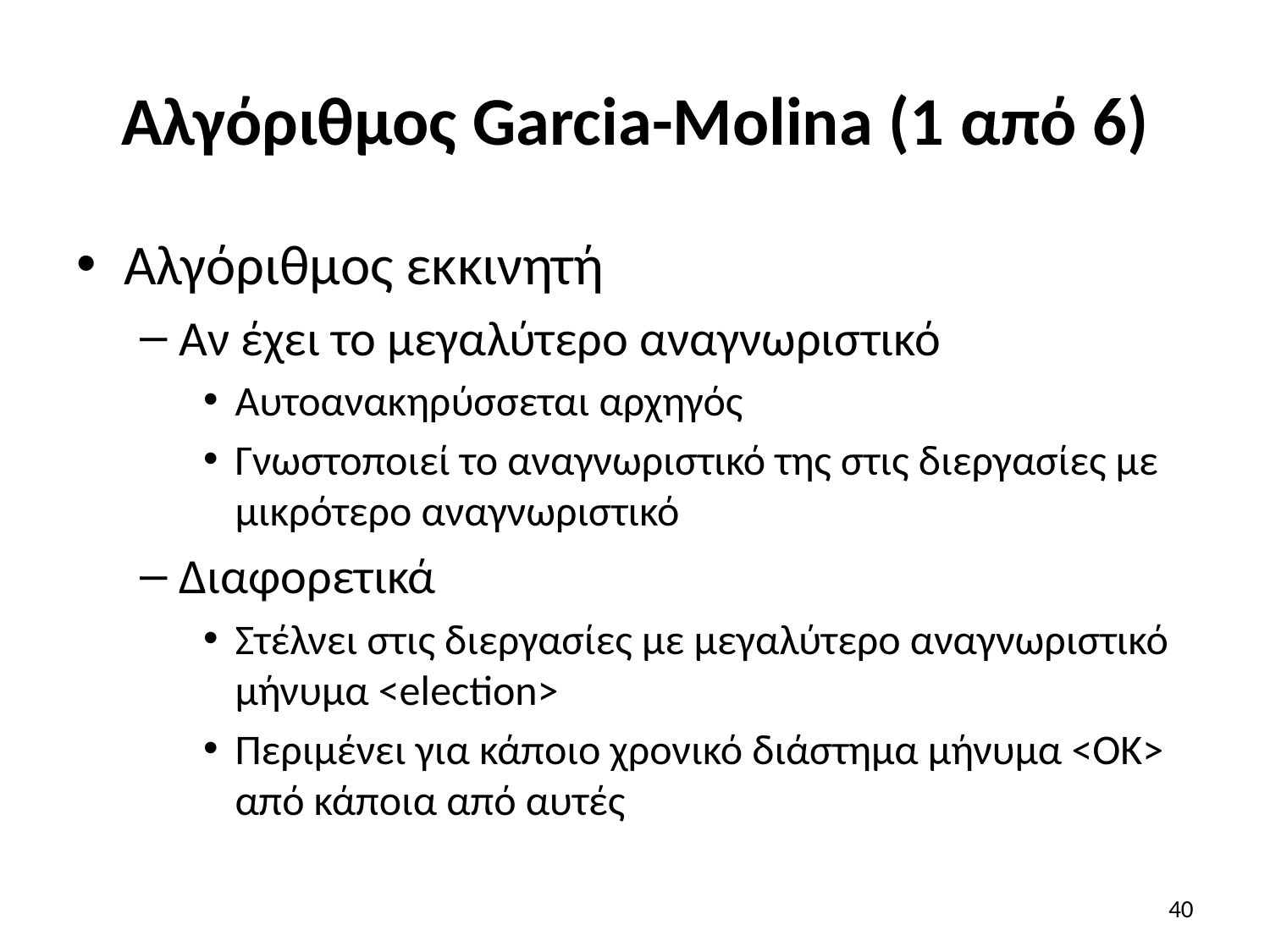

# Αλγόριθμος Garcia-Molina (1 από 6)
Αλγόριθμος εκκινητή
Αν έχει το μεγαλύτερο αναγνωριστικό
Αυτοανακηρύσσεται αρχηγός
Γνωστοποιεί το αναγνωριστικό της στις διεργασίες με μικρότερο αναγνωριστικό
Διαφορετικά
Στέλνει στις διεργασίες με μεγαλύτερο αναγνωριστικό μήνυμα <election>
Περιμένει για κάποιο χρονικό διάστημα μήνυμα <ΟΚ> από κάποια από αυτές
40